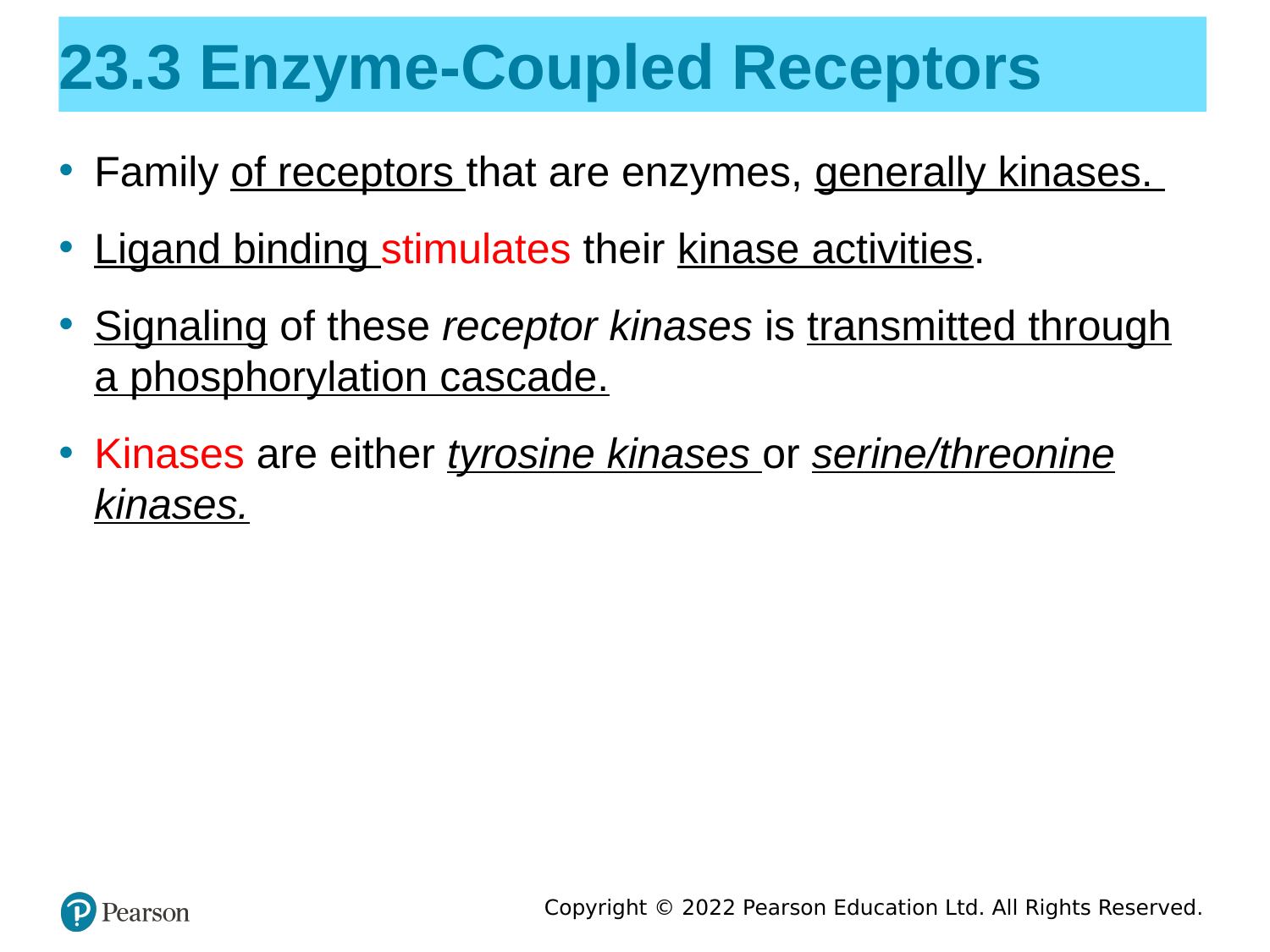

# 23.3 Enzyme-Coupled Receptors
Family of receptors that are enzymes, generally kinases.
Ligand binding stimulates their kinase activities.
Signaling of these receptor kinases is transmitted through a phosphorylation cascade.
Kinases are either tyrosine kinases or serine/threonine kinases.